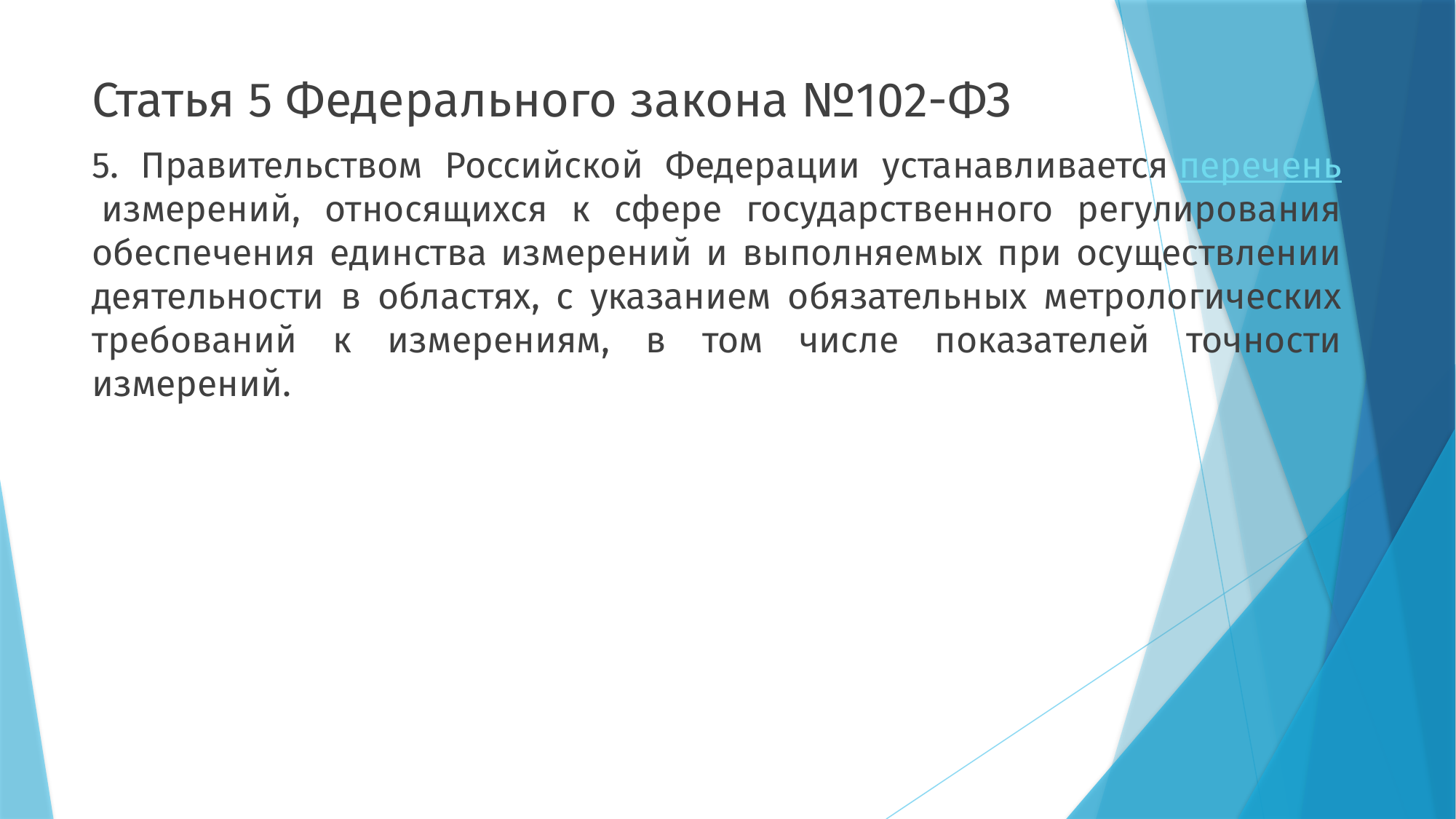

Статья 5 Федерального закона №102-ФЗ
5. Правительством Российской Федерации устанавливается перечень измерений, относящихся к сфере государственного регулирования обеспечения единства измерений и выполняемых при осуществлении деятельности в областях, с указанием обязательных метрологических требований к измерениям, в том числе показателей точности измерений.
#